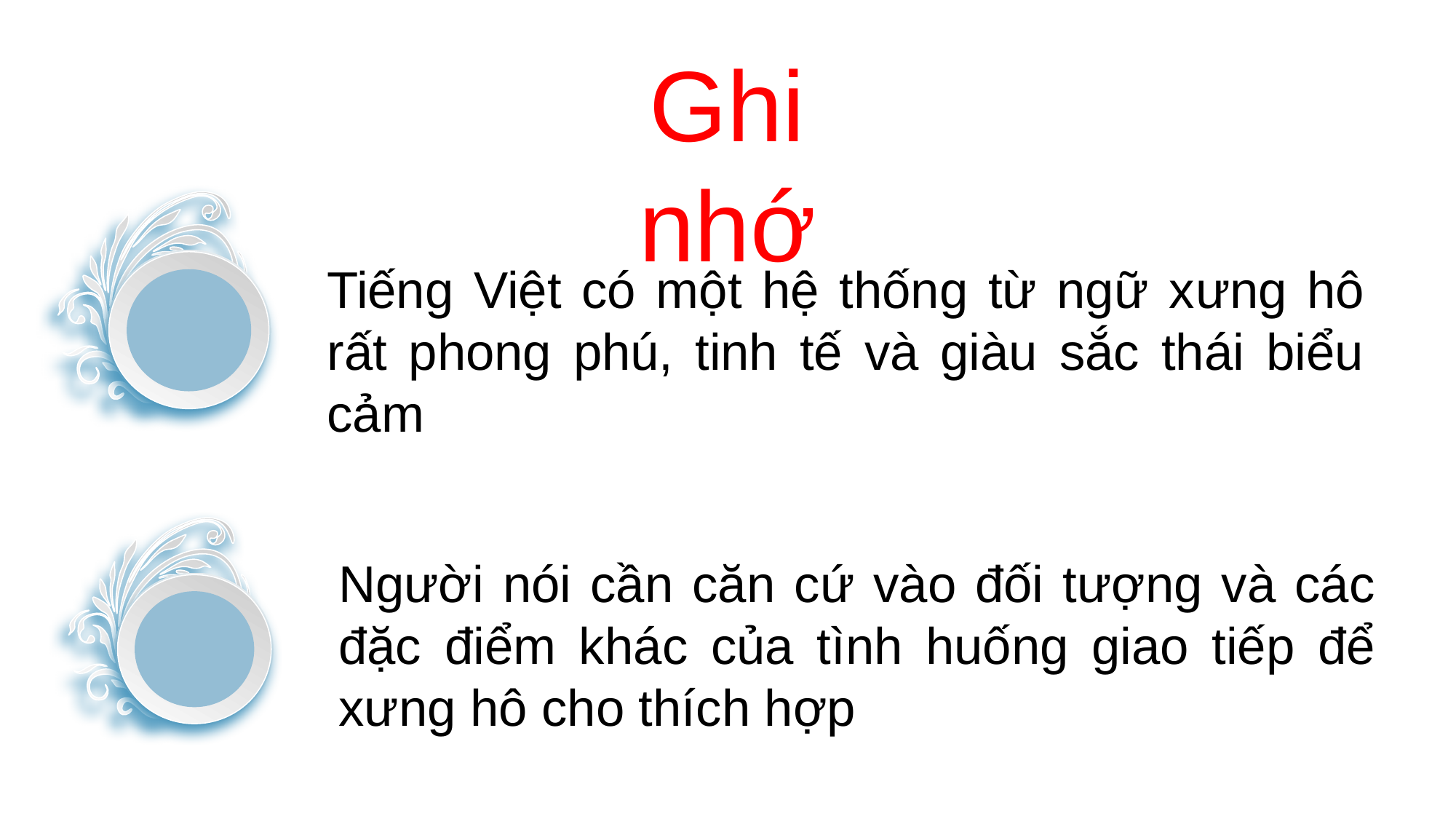

Ghi nhớ

Tiếng Việt có một hệ thống từ ngữ xưng hô rất phong phú, tinh tế và giàu sắc thái biểu cảm

Người nói cần căn cứ vào đối tượng và các đặc điểm khác của tình huống giao tiếp để xưng hô cho thích hợp